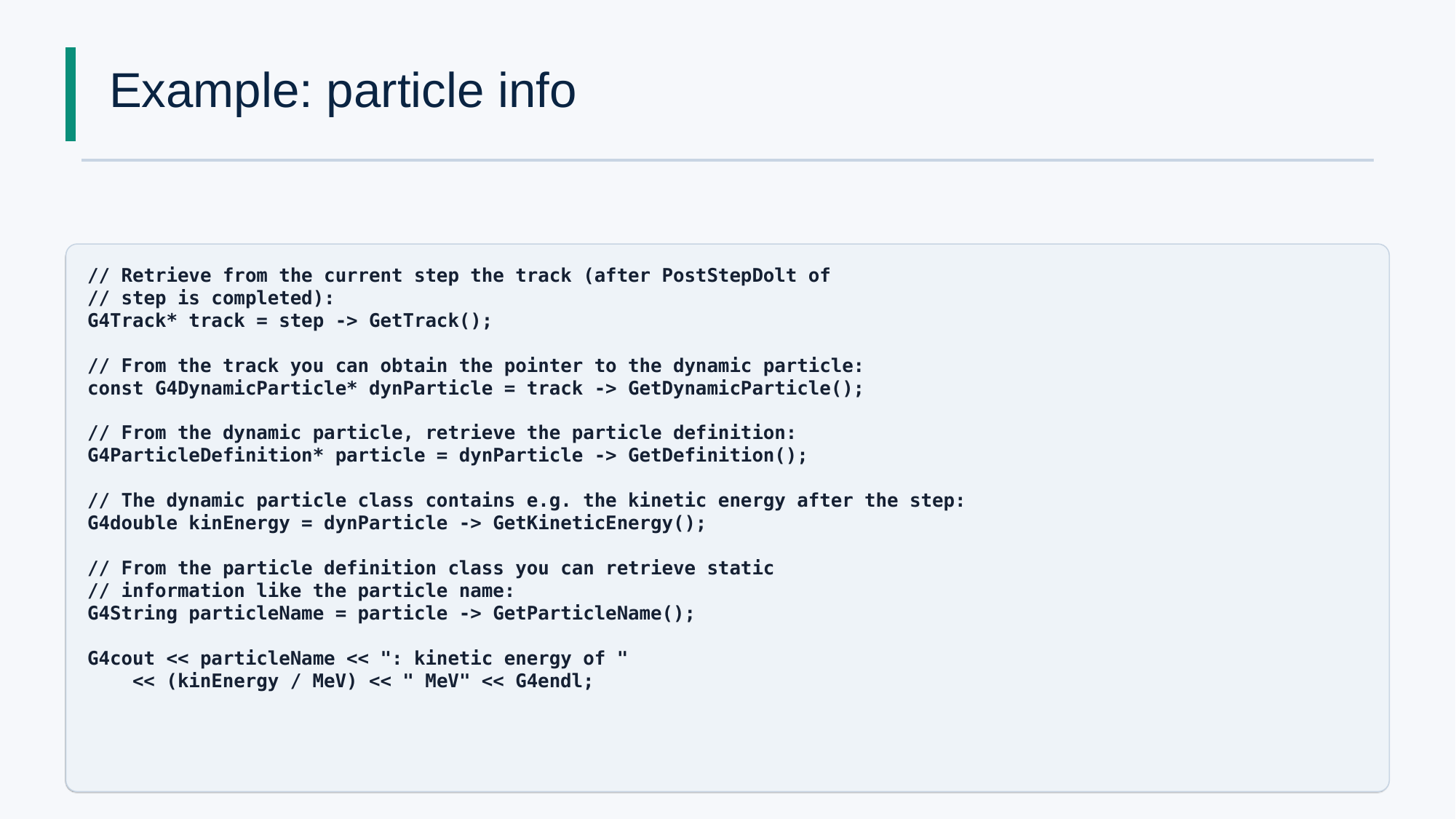

# Example: particle info
// Retrieve from the current step the track (after PostStepDolt of
// step is completed):
G4Track* track = step -> GetTrack();

// From the track you can obtain the pointer to the dynamic particle:
const G4DynamicParticle* dynParticle = track -> GetDynamicParticle();

// From the dynamic particle, retrieve the particle definition:
G4ParticleDefinition* particle = dynParticle -> GetDefinition();

// The dynamic particle class contains e.g. the kinetic energy after the step:
G4double kinEnergy = dynParticle -> GetKineticEnergy();

// From the particle definition class you can retrieve static
// information like the particle name:
G4String particleName = particle -> GetParticleName();

G4cout << particleName << ": kinetic energy of "
    << (kinEnergy / MeV) << " MeV" << G4endl;